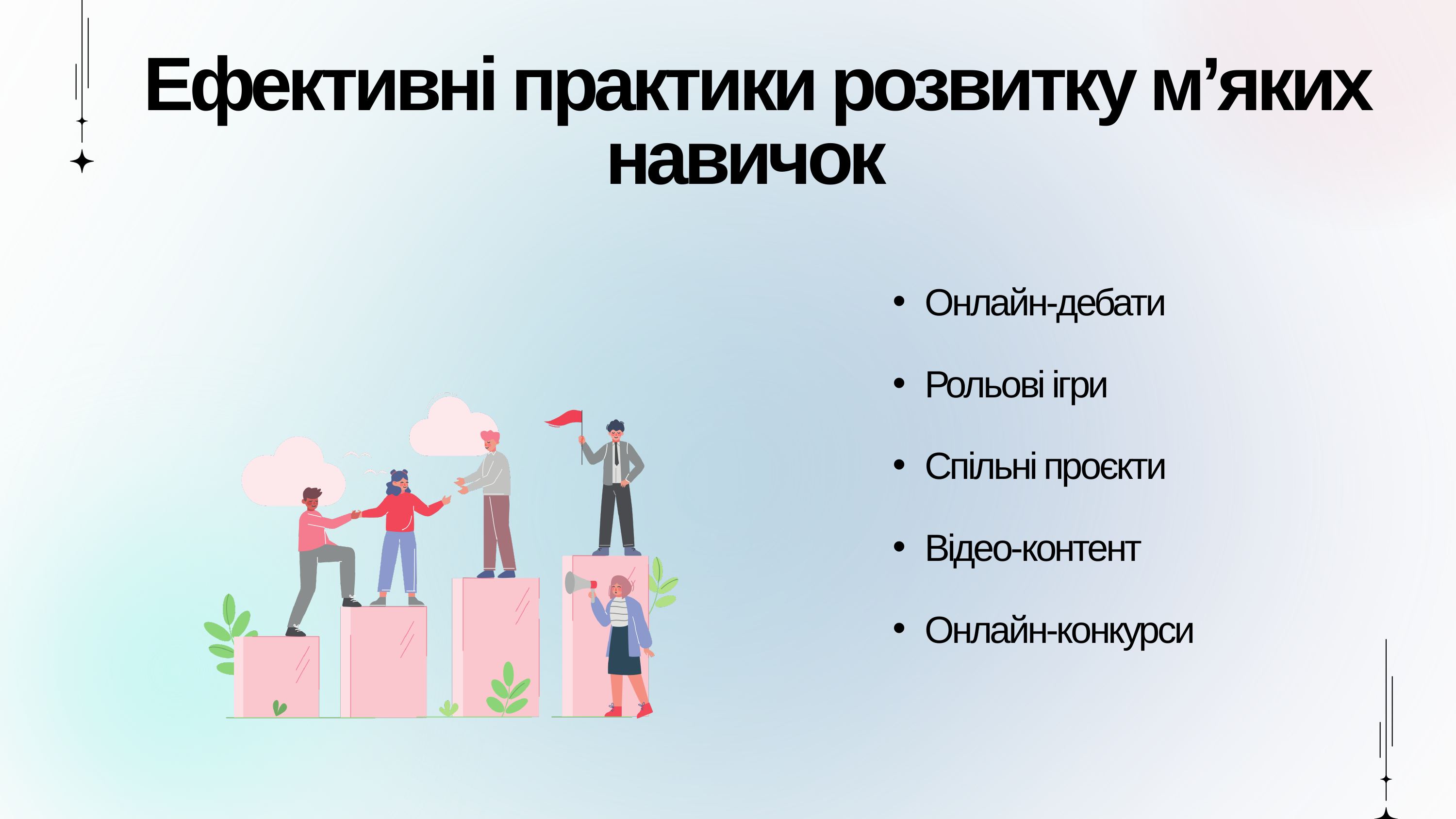

Ефективні практики розвитку м’яких навичок

Онлайн-дебати
Рольові ігри
Спільні проєкти
Відео-контент
Онлайн-конкурси